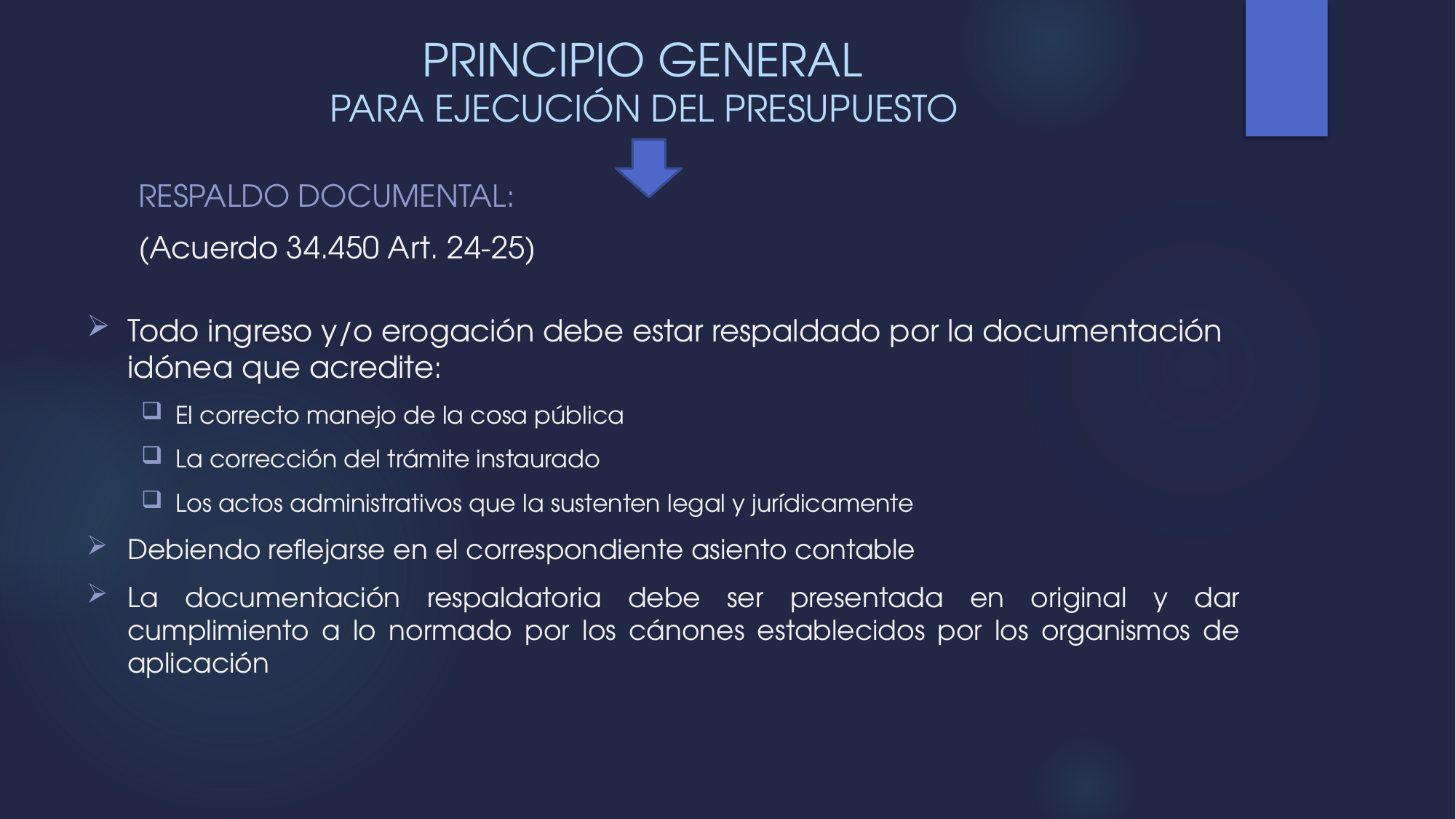

# PRINCIPIO GENERAL PARA EJECUCIÓN DEL PRESUPUESTO

RESPALDO DOCUMENTAL:
(Acuerdo 34.450 Art. 24-25)
Todo ingreso y/o erogación debe estar respaldado por la documentación idónea que acredite:
El correcto manejo de la cosa pública
La corrección del trámite instaurado
Los actos administrativos que la sustenten legal y jurídicamente
Debiendo reflejarse en el correspondiente asiento contable
La documentación respaldatoria debe ser presentada en original y dar cumplimiento a lo normado por los cánones establecidos por los organismos de aplicación